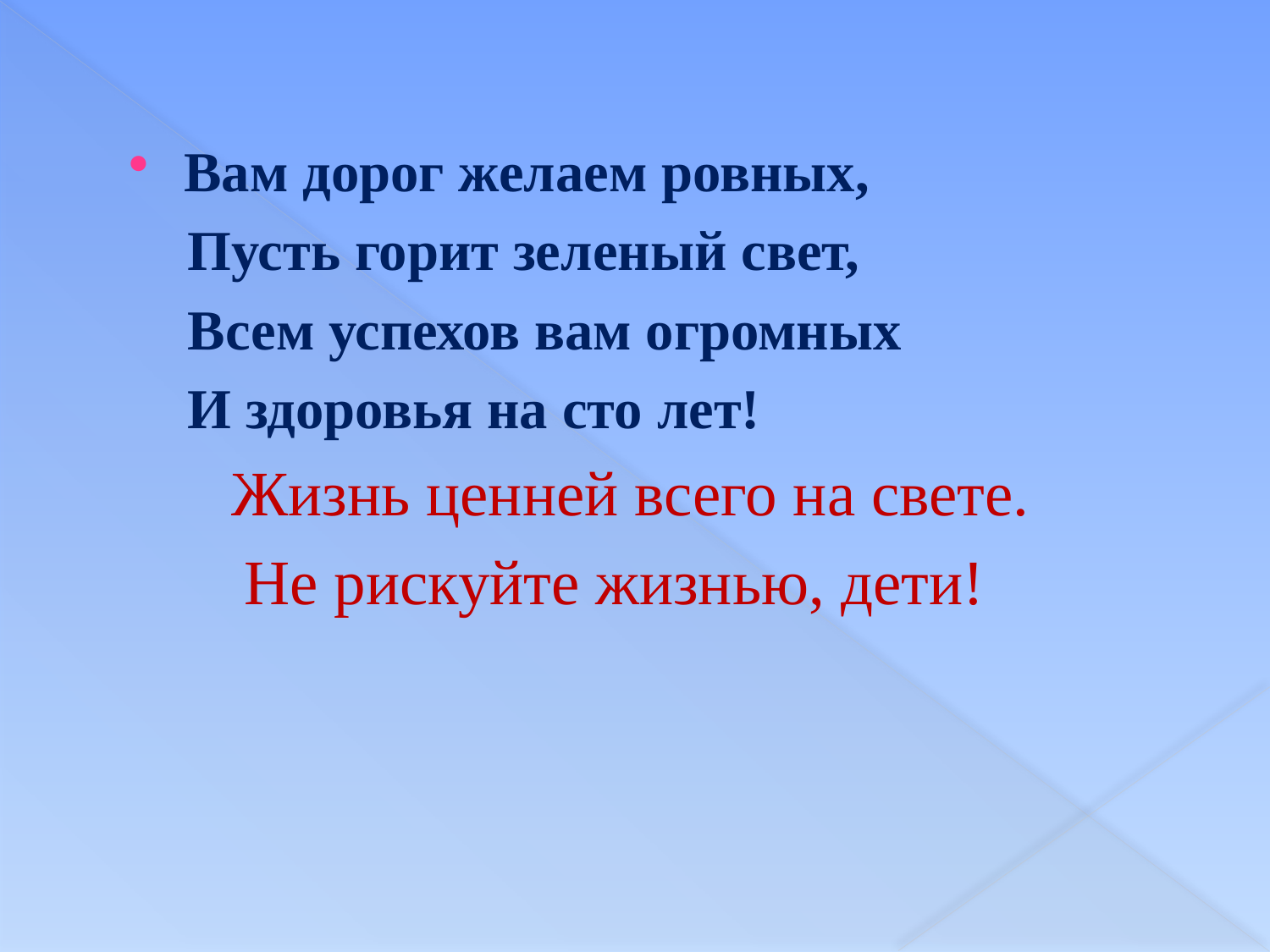

Вам дорог желаем ровных,
    Пусть горит зеленый свет,
    Всем успехов вам огромных
    И здоровья на сто лет!
Жизнь ценней всего на свете.
Не рискуйте жизнью, дети!